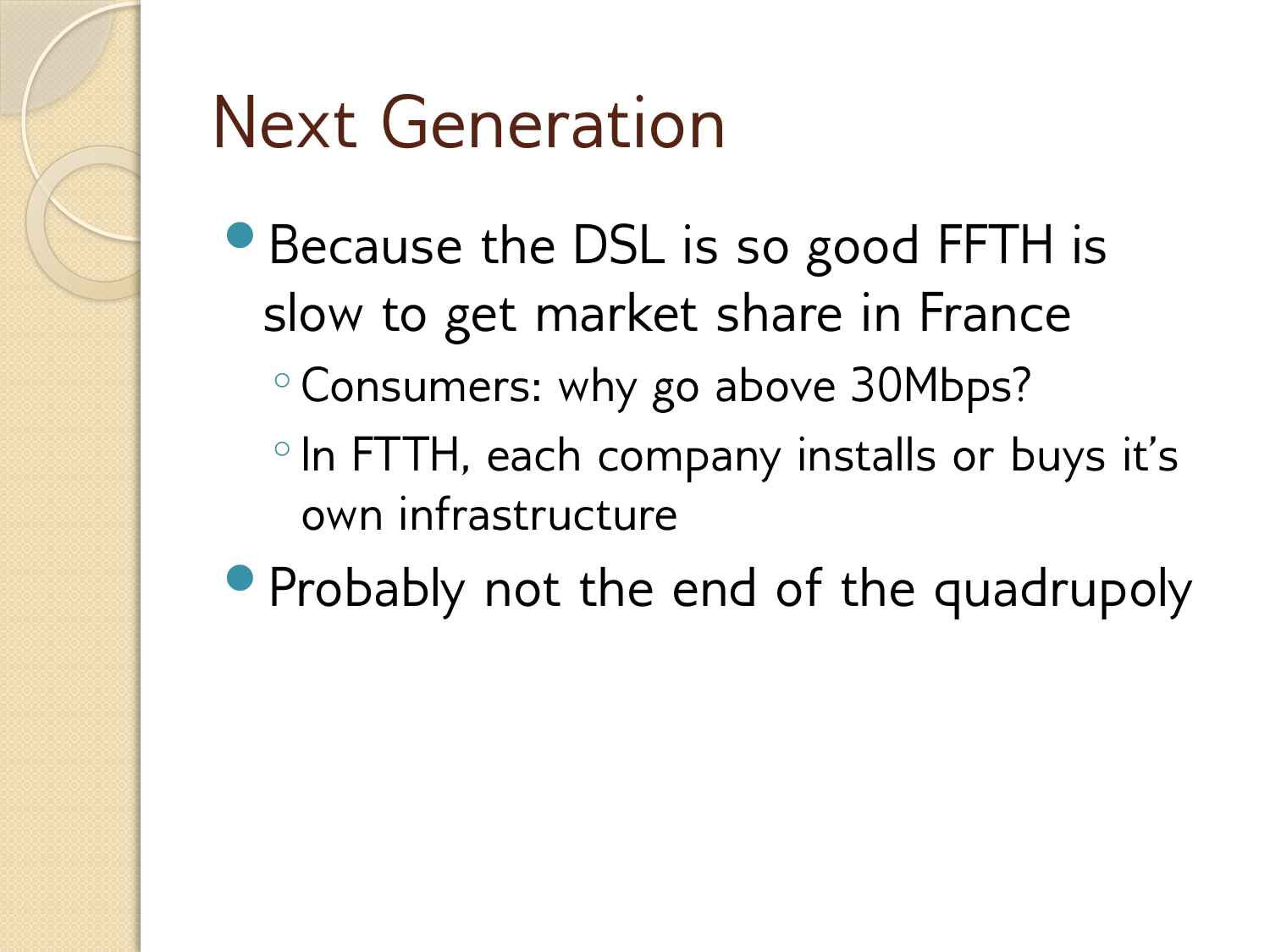

# Next Generation
Because the DSL is so good FFTH is slow to get market share in France
Consumers: why go above 30Mbps?
In FTTH, each company installs or buys it’s own infrastructure
Probably not the end of the quadrupoly